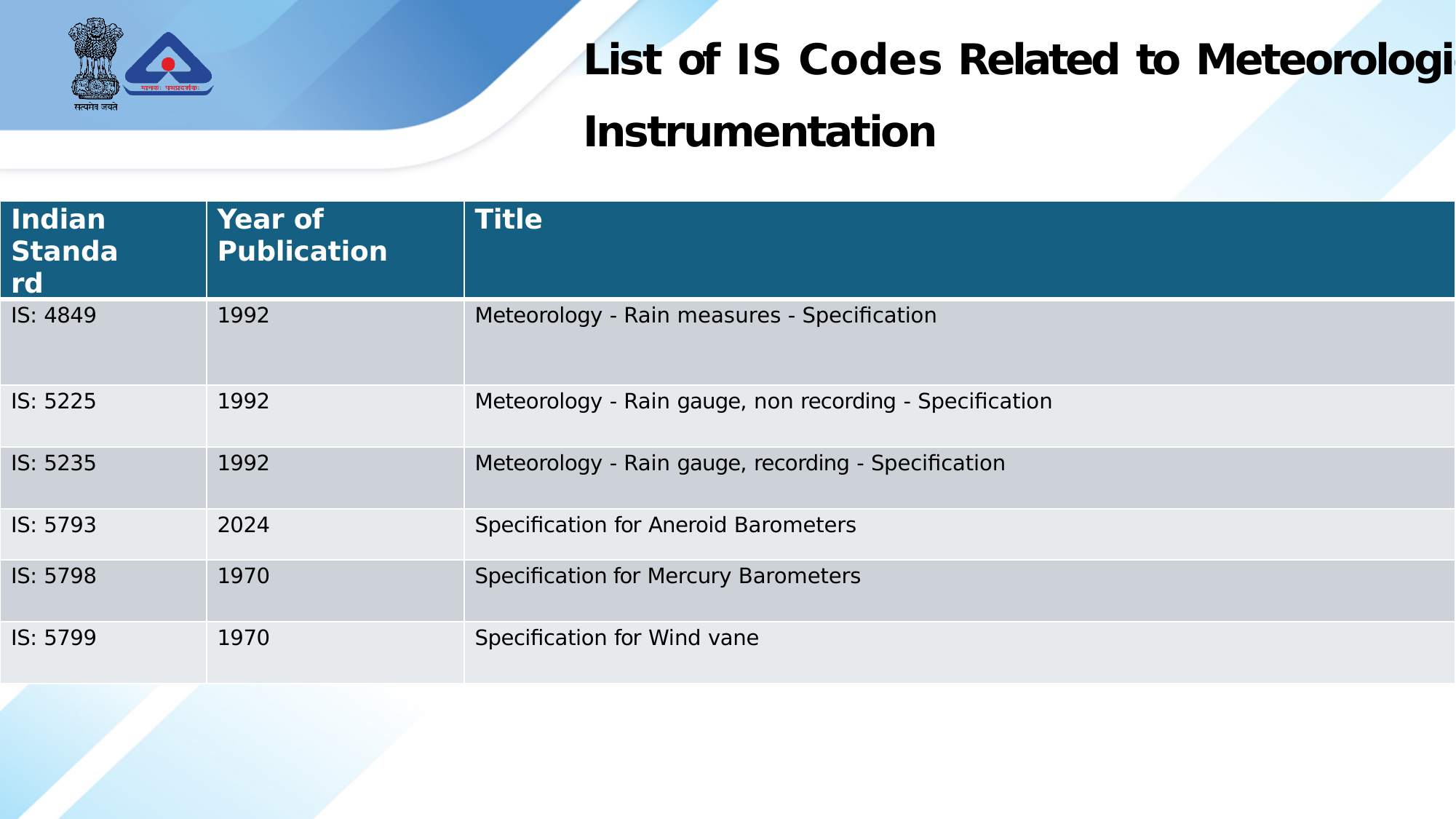

List of IS Codes Related to Meteorological Instrumentation
| Indian Standard | Year of Publication | Title |
| --- | --- | --- |
| IS: 4849 | 1992 | Meteorology - Rain measures - Specification |
| IS: 5225 | 1992 | Meteorology - Rain gauge, non recording - Specification |
| IS: 5235 | 1992 | Meteorology - Rain gauge, recording - Specification |
| IS: 5793 | 2024 | Specification for Aneroid Barometers |
| IS: 5798 | 1970 | Specification for Mercury Barometers |
| IS: 5799 | 1970 | Specification for Wind vane |